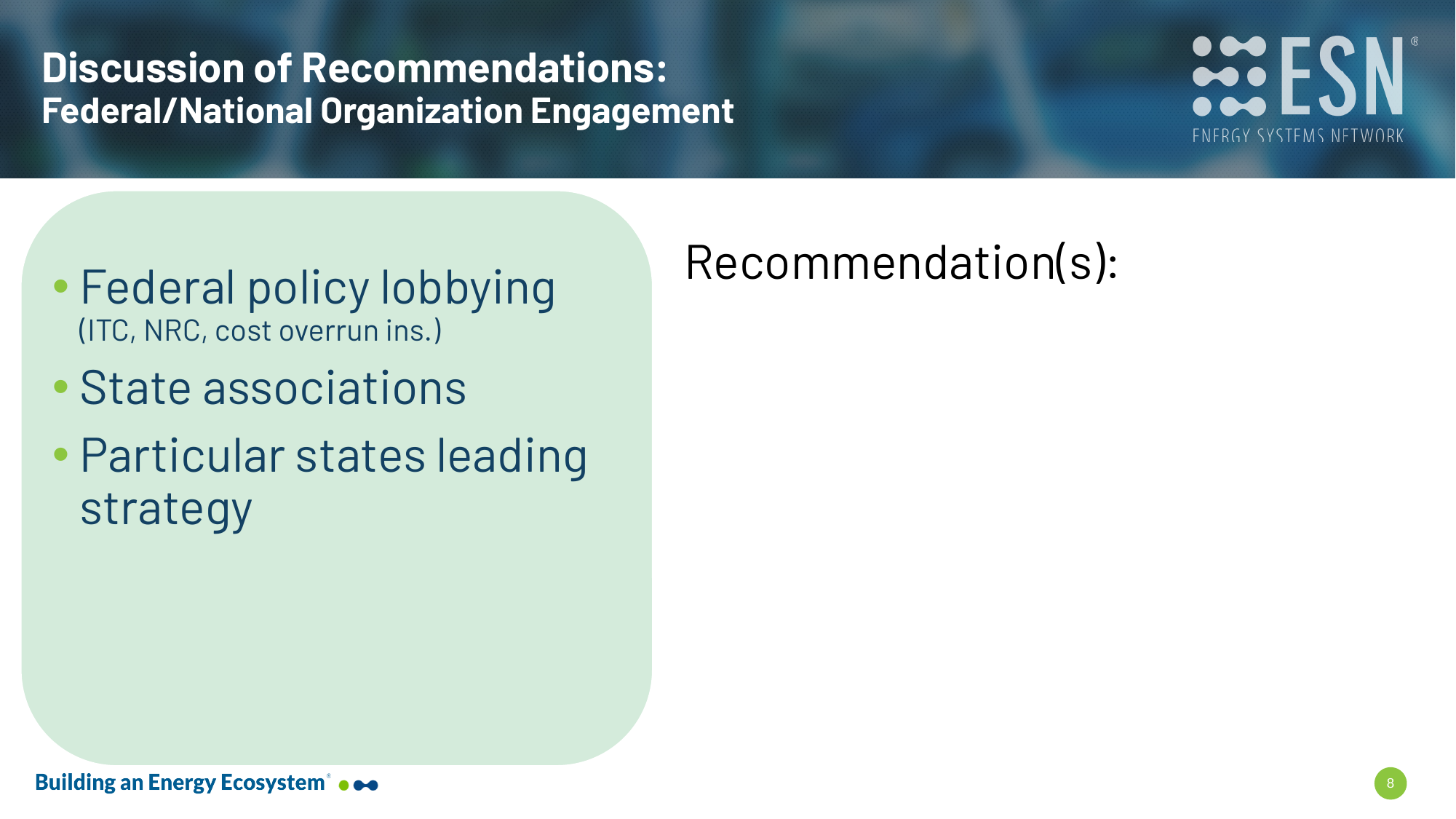

# Discussion of Recommendations: Federal/National Organization Engagement

Recommendation(s):

Federal policy lobbying (ITC, NRC, cost overrun ins.)
State associations
Particular states leading strategy